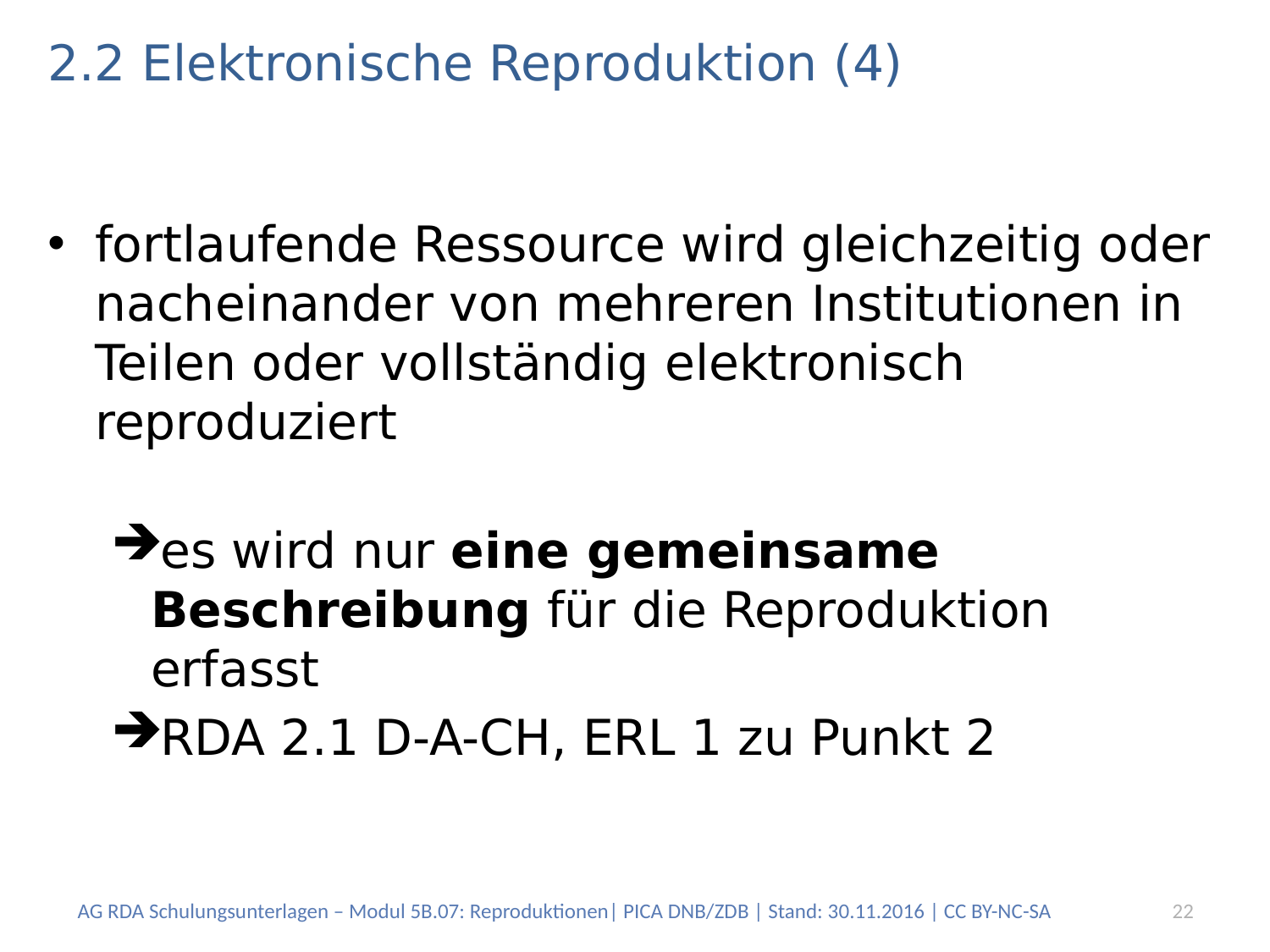

# 2.2 Elektronische Reproduktion (4)
fortlaufende Ressource wird gleichzeitig oder nacheinander von mehreren Institutionen in Teilen oder vollständig elektronisch reproduziert
es wird nur eine gemeinsame Beschreibung für die Reproduktion erfasst
RDA 2.1 D-A-CH, ERL 1 zu Punkt 2

AG RDA Schulungsunterlagen – Modul 5B.07: Reproduktionen| PICA DNB/ZDB | Stand: 30.11.2016 | CC BY-NC-SA
22